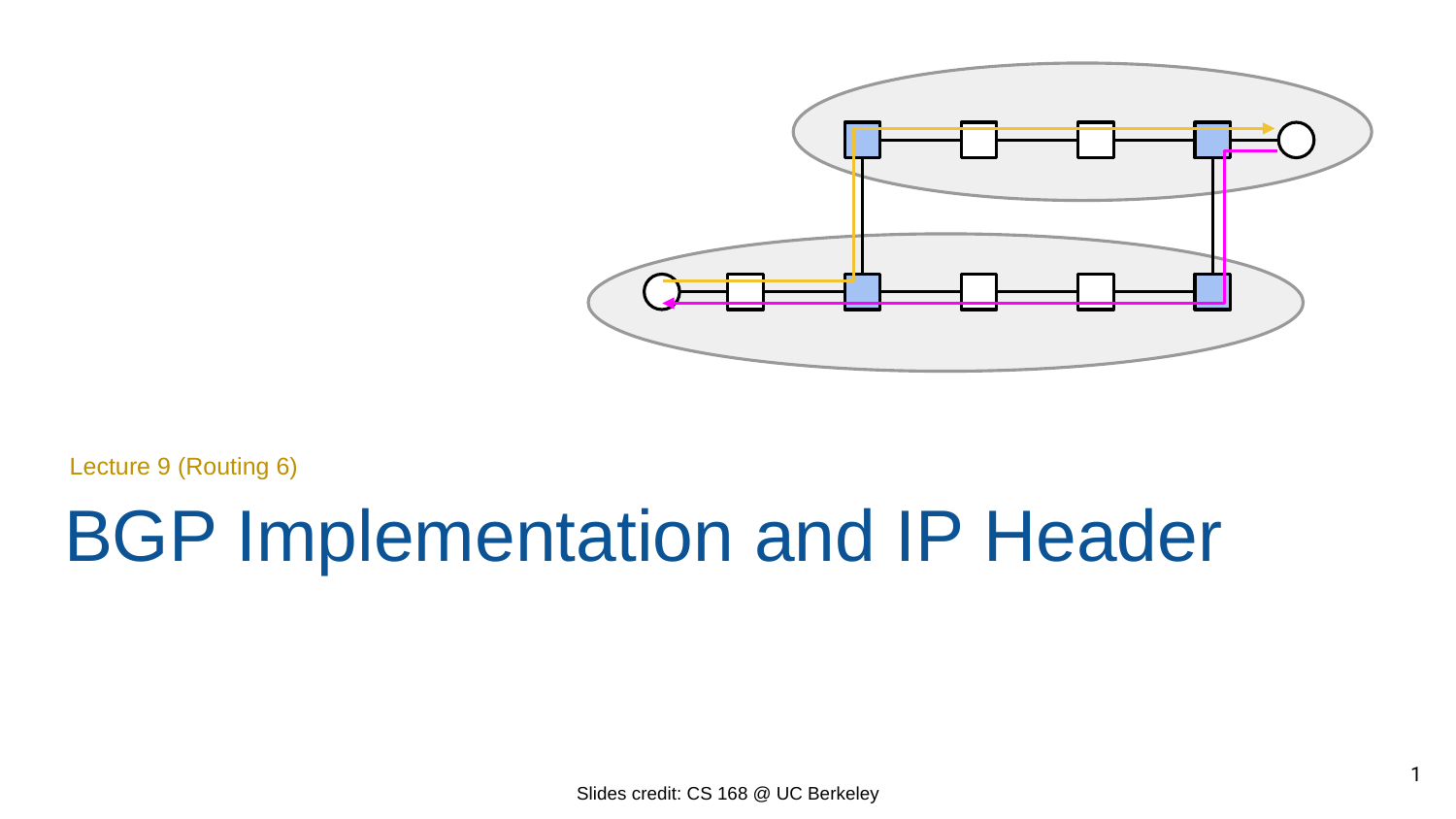

BGP Implementation and IP Header

Lecture 9 (Routing 6)

1
Slides credit: CS 168 @ UC Berkeley